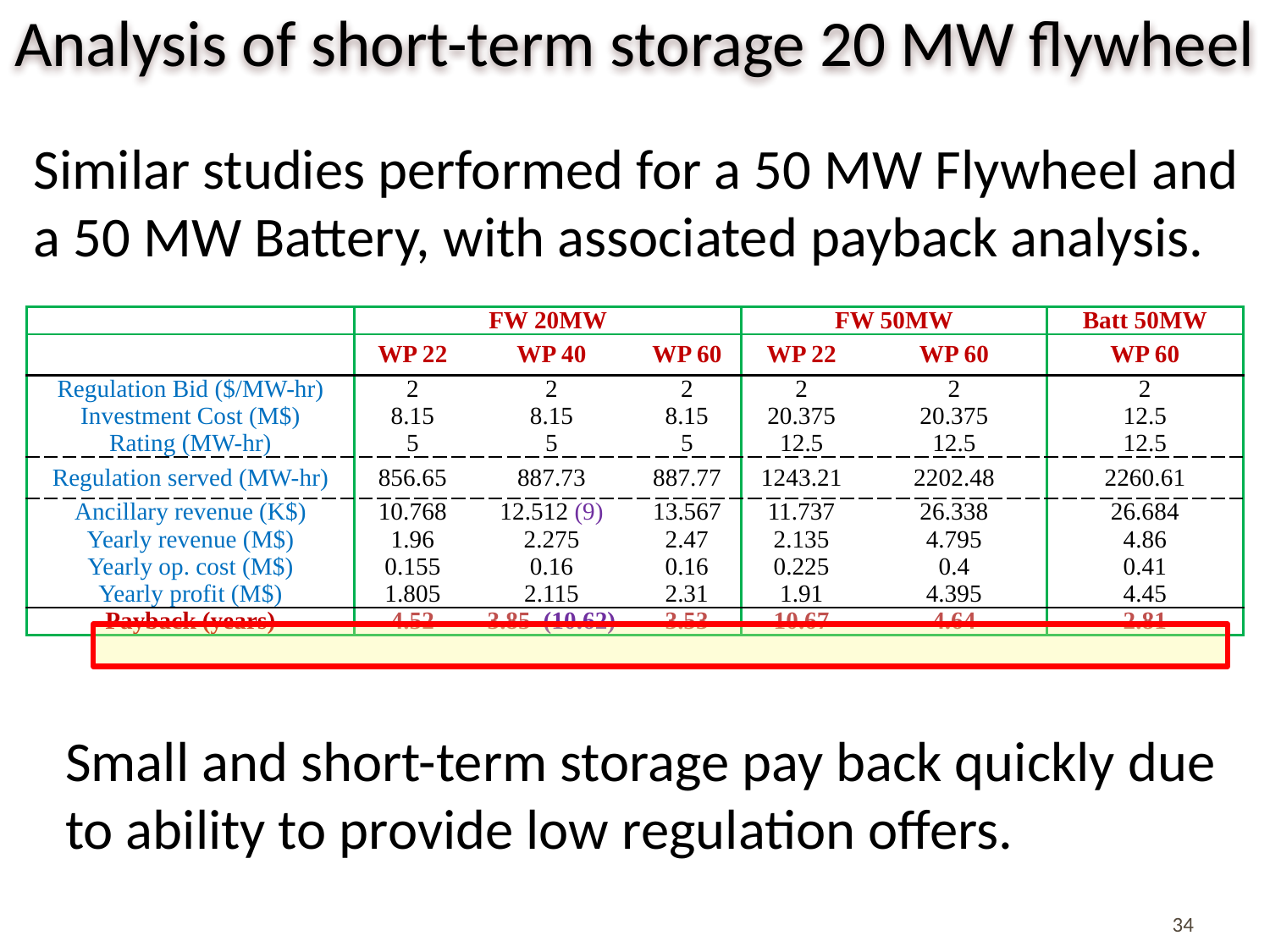

Analysis of short-term storage 20 MW flywheel
Similar studies performed for a 50 MW Flywheel and a 50 MW Battery, with associated payback analysis.
|  | FW 20MW |  |  | FW 50MW |  | Batt 50MW |
| --- | --- | --- | --- | --- | --- | --- |
|  | WP 22 | WP 40 | WP 60 | WP 22 | WP 60 | WP 60 |
| Regulation Bid ($/MW-hr) | 2 | 2 | 2 | 2 | 2 | 2 |
| Investment Cost (M$) | 8.15 | 8.15 | 8.15 | 20.375 | 20.375 | 12.5 |
| Rating (MW-hr) | 5 | 5 | 5 | 12.5 | 12.5 | 12.5 |
| Regulation served (MW-hr) | 856.65 | 887.73 | 887.77 | 1243.21 | 2202.48 | 2260.61 |
| Ancillary revenue (K$) | 10.768 | 12.512 (9) | 13.567 | 11.737 | 26.338 | 26.684 |
| Yearly revenue (M$) | 1.96 | 2.275 | 2.47 | 2.135 | 4.795 | 4.86 |
| Yearly op. cost (M$) | 0.155 | 0.16 | 0.16 | 0.225 | 0.4 | 0.41 |
| Yearly profit (M$) | 1.805 | 2.115 | 2.31 | 1.91 | 4.395 | 4.45 |
| Payback (years) | 4.52 | 3.85 (10.62) | 3.53 | 10.67 | 4.64 | 2.81 |

Small and short-term storage pay back quickly due to ability to provide low regulation offers.
34